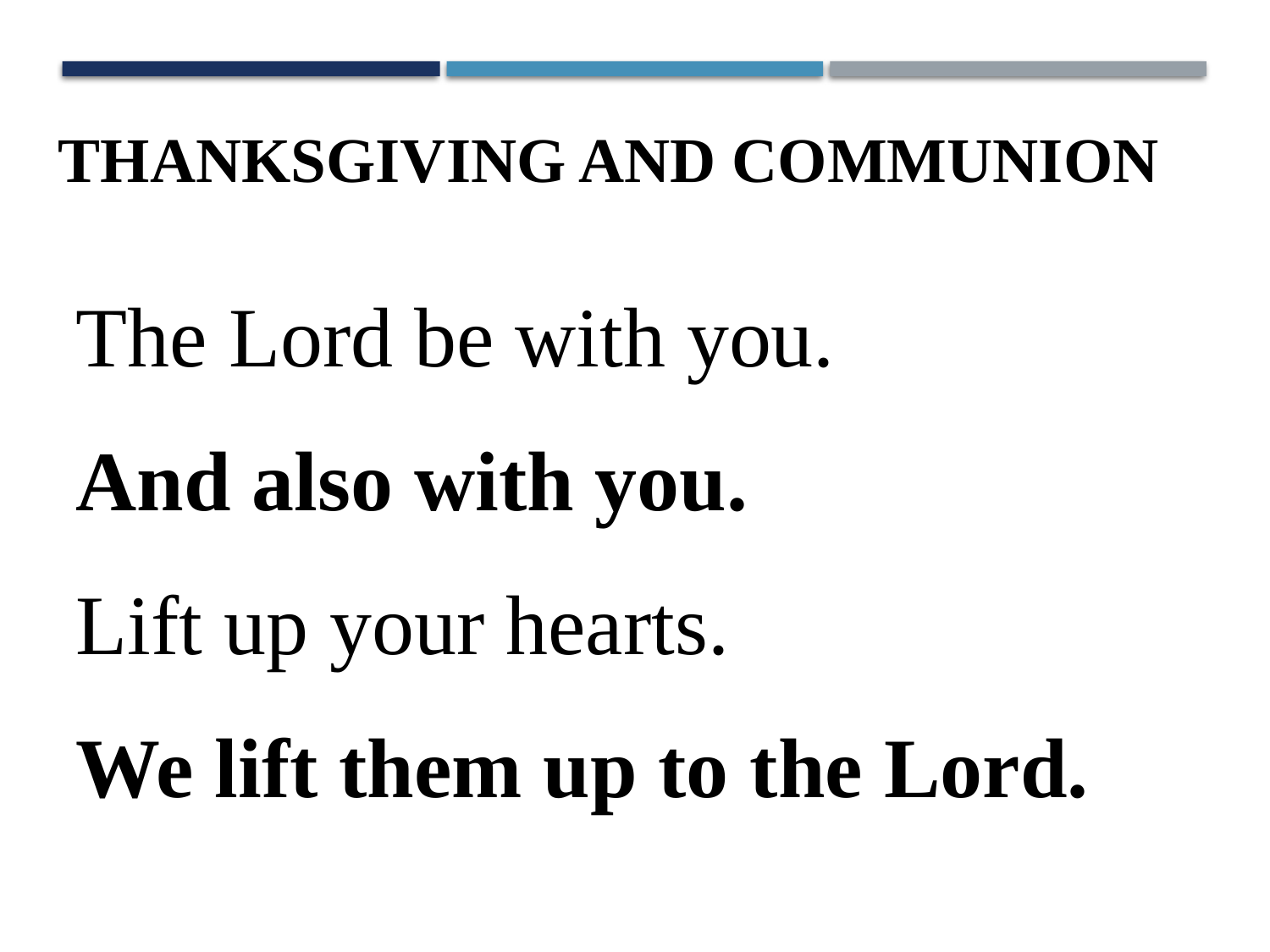

Service Of Word and Table II
(Great Thanksgiving)
THANKSGIVING AND COMMUNION
THE GREAT THANKSGIVING
The Lord be with you.
And also with you.
Lift up your hearts.
We lift them up to the Lord.